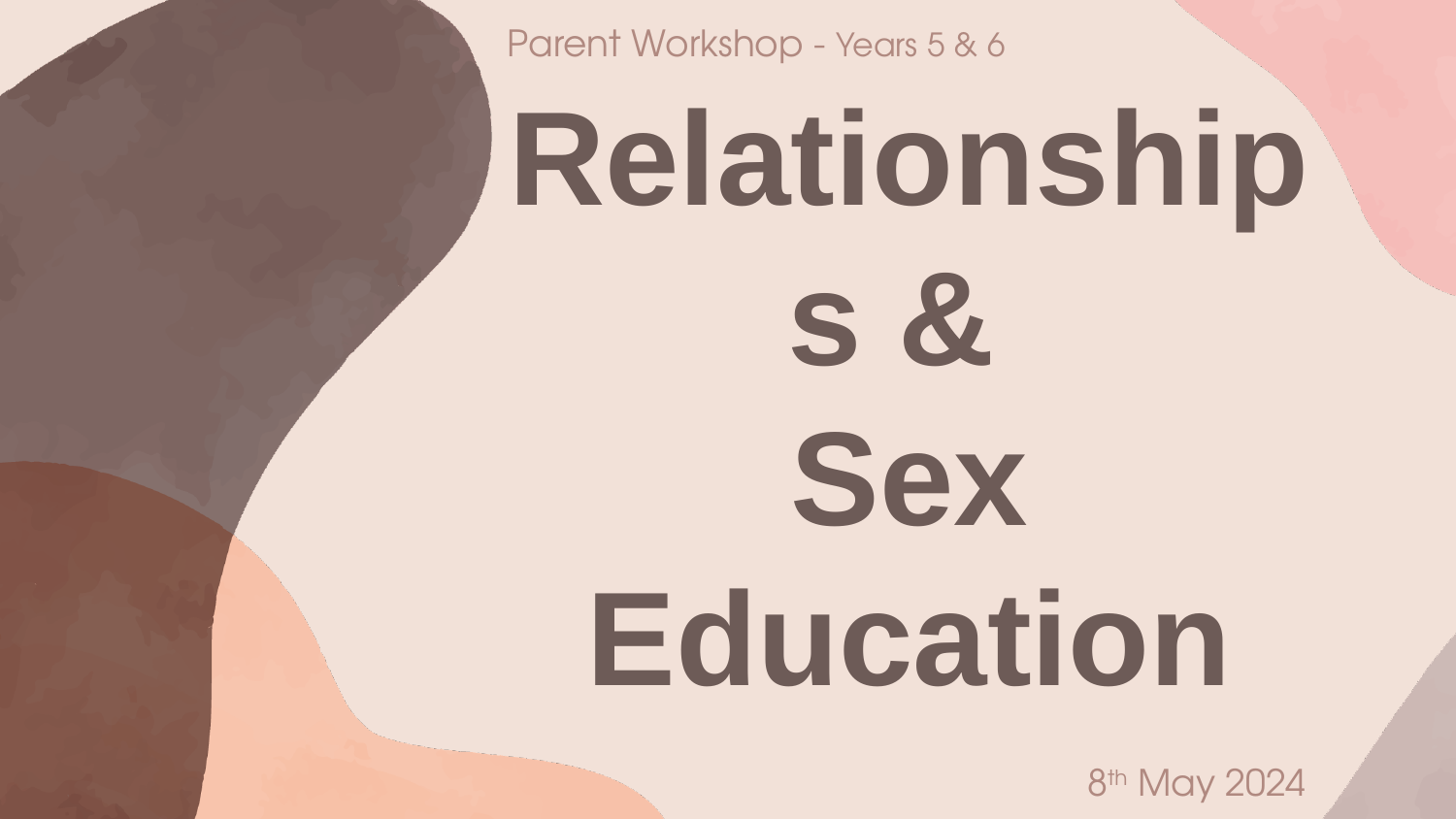

Parent Workshop - Years 5 & 6
# Relationships & Sex Education​​
8th May 2024